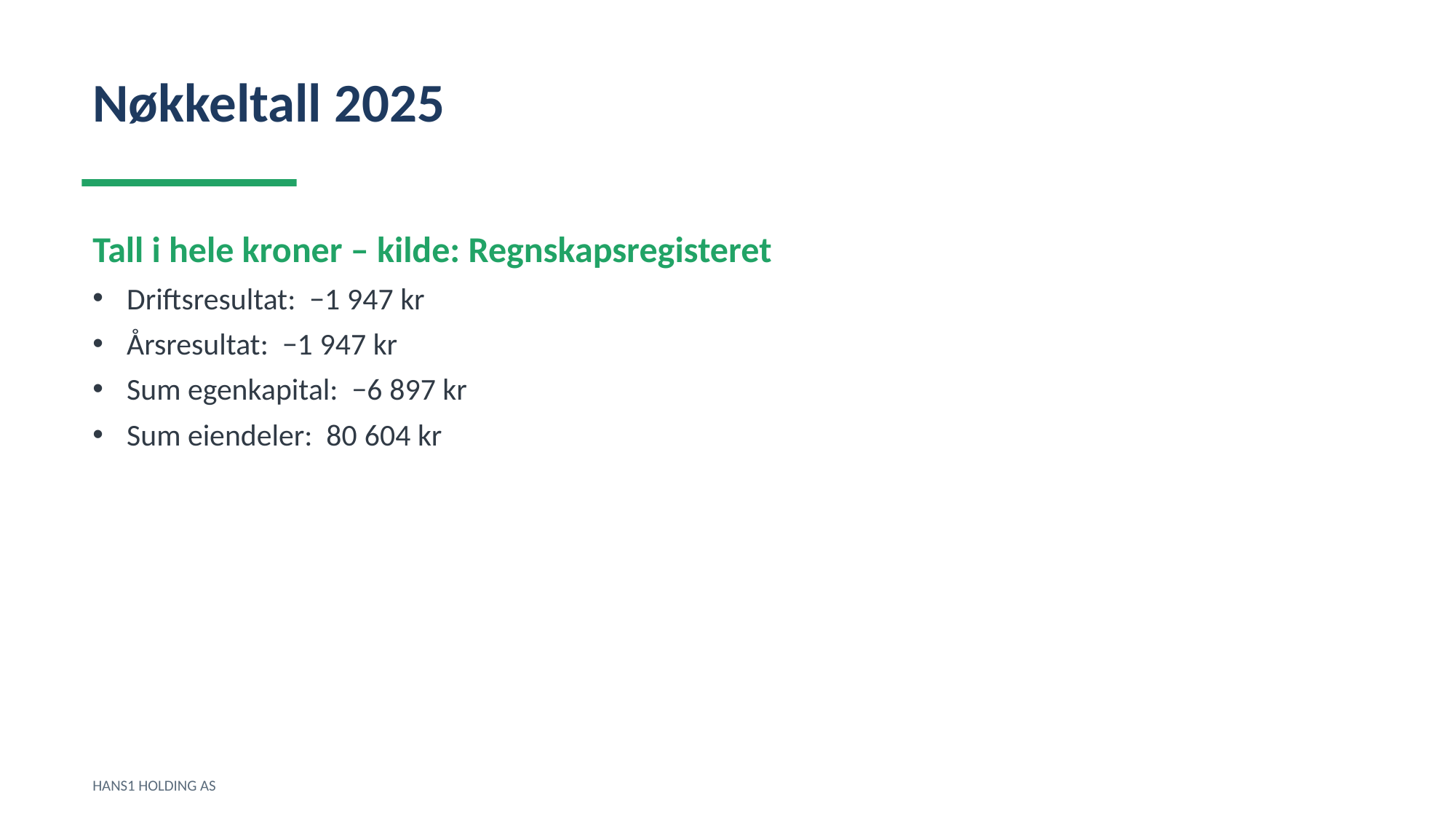

Nøkkeltall 2025

Tall i hele kroner – kilde: Regnskapsregisteret
Driftsresultat:  −1 947 kr
Årsresultat:  −1 947 kr
Sum egenkapital:  −6 897 kr
Sum eiendeler:  80 604 kr
HANS1 HOLDING AS